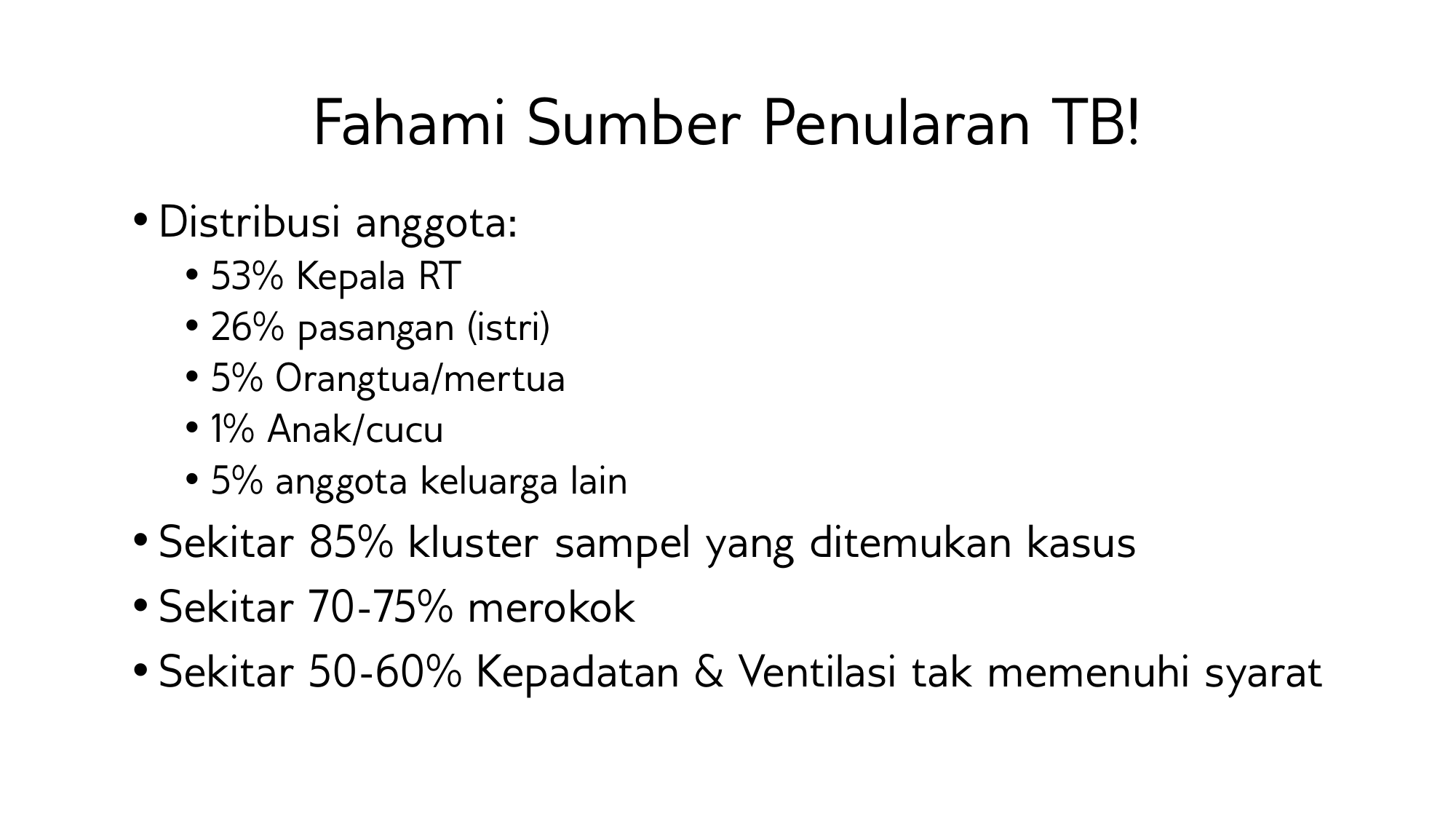

# Fahami Sumber Penularan TB!
Distribusi anggota:
53% Kepala RT
26% pasangan (istri)
5% Orangtua/mertua
1% Anak/cucu
5% anggota keluarga lain
Sekitar 85% kluster sampel yang ditemukan kasus
Sekitar 70-75% merokok
Sekitar 50-60% Kepadatan & Ventilasi tak memenuhi syarat